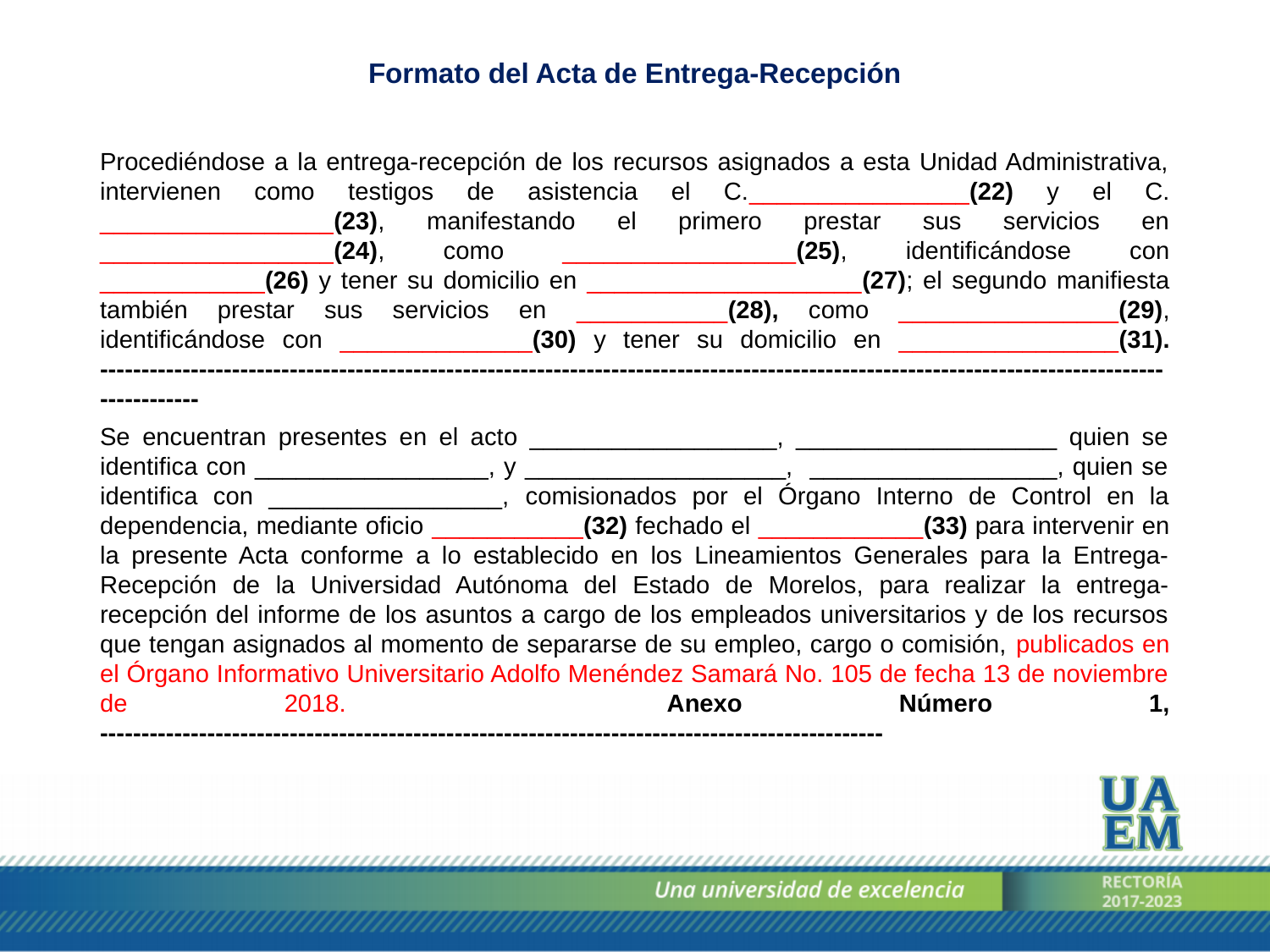

Formato del Acta de Entrega-Recepción
Procediéndose a la entrega-recepción de los recursos asignados a esta Unidad Administrativa, intervienen como testigos de asistencia el C.________________(22) y el C. _________________(23), manifestando el primero prestar sus servicios en _________________(24), como _________________(25), identificándose con ____________(26) y tener su domicilio en ____________________(27); el segundo manifiesta también prestar sus servicios en ___________(28), como ________________(29), identificándose con ______________(30) y tener su domicilio en ________________(31). ---------------------------------------------------------------------------------------------------------------------------------------------
Se encuentran presentes en el acto __________________, ___________________ quien se identifica con _________________, y ___________________,  __________________, quien se identifica con _________________, comisionados por el Órgano Interno de Control en la dependencia, mediante oficio ___________(32) fechado el ____________(33) para intervenir en la presente Acta conforme a lo establecido en los Lineamientos Generales para la Entrega-Recepción de la Universidad Autónoma del Estado de Morelos, para realizar la entrega-recepción del informe de los asuntos a cargo de los empleados universitarios y de los recursos que tengan asignados al momento de separarse de su empleo, cargo o comisión, publicados en el Órgano Informativo Universitario Adolfo Menéndez Samará No. 105 de fecha 13 de noviembre de 2018.   Anexo Número 1, -----------------------------------------------------------------------------------------------